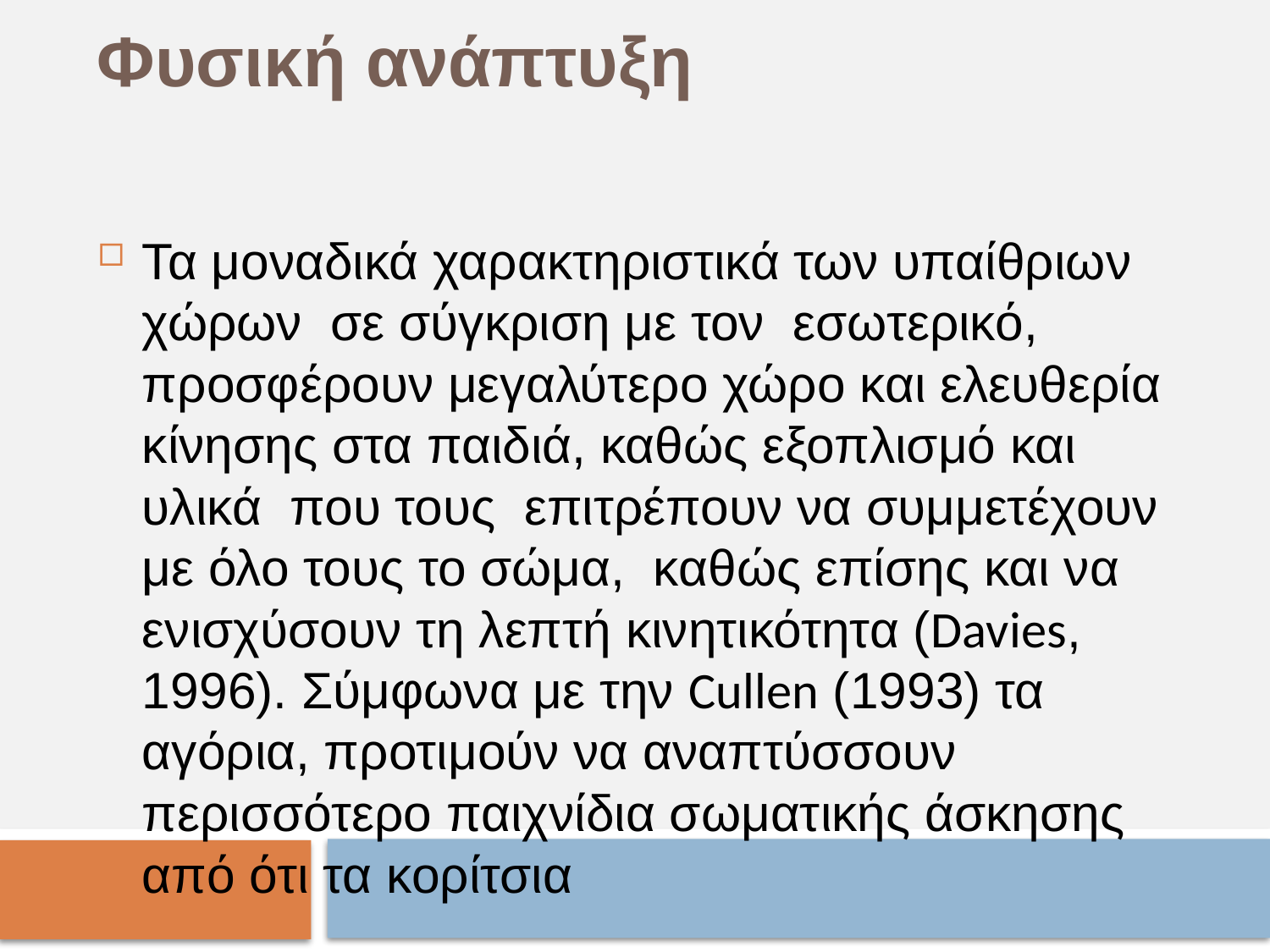

Φυσική ανάπτυξη
Τα μοναδικά χαρακτηριστικά των υπαίθριων χώρων  σε σύγκριση με τον  εσωτερικό, προσφέρουν μεγαλύτερο χώρο και ελευθερία κίνησης στα παιδιά, καθώς εξοπλισμό και υλικά  που τους  επιτρέπουν να συμμετέχουν με όλο τους το σώμα,  καθώς επίσης και να ενισχύσουν τη λεπτή κινητικότητα (Davies, 1996). Σύμφωνα με την Cullen (1993) τα αγόρια, προτιμούν να αναπτύσσουν περισσότερο παιχνίδια σωματικής άσκησης από ότι τα κορίτσια